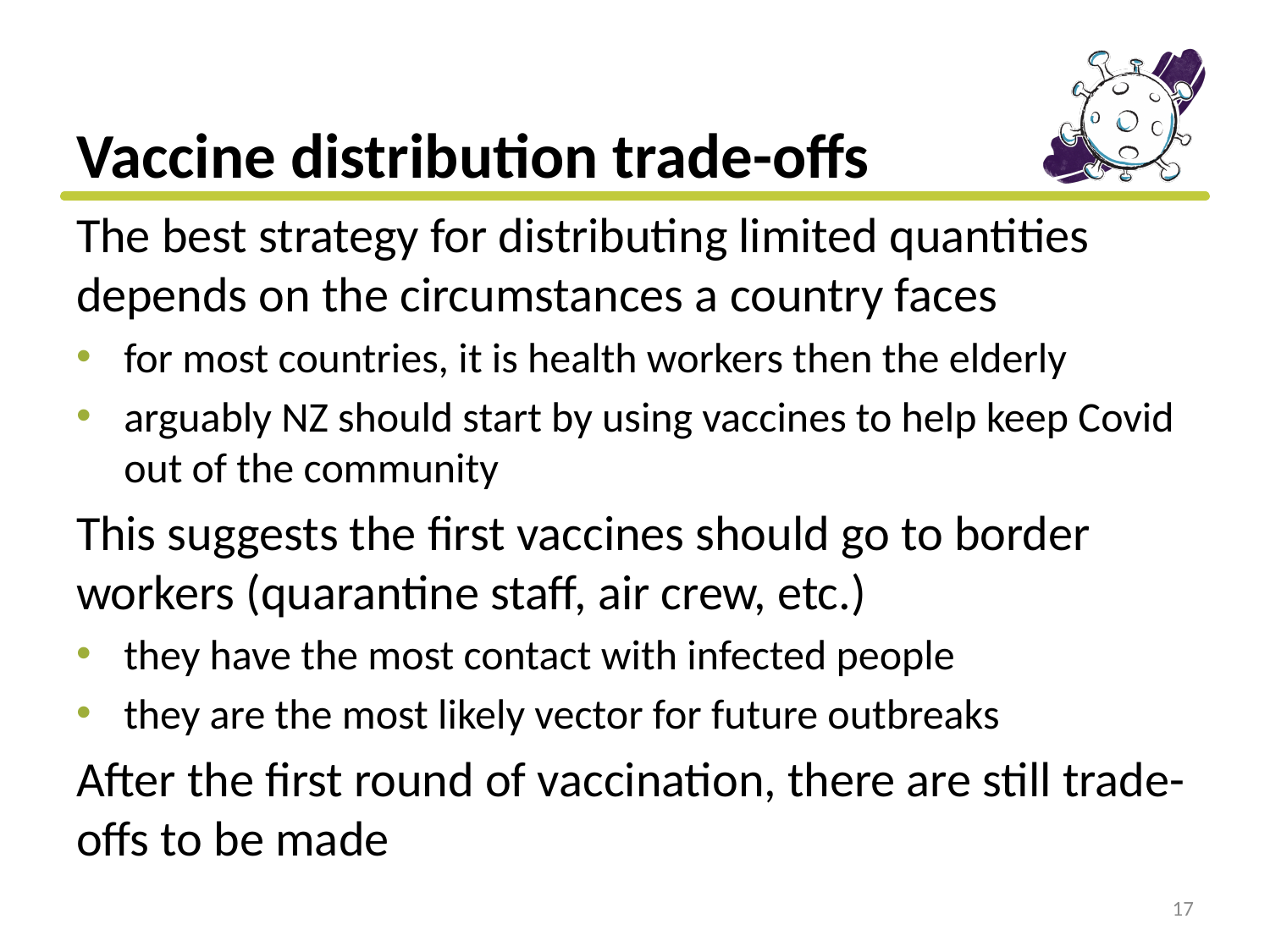

# Vaccine distribution trade-offs
The best strategy for distributing limited quantities depends on the circumstances a country faces
for most countries, it is health workers then the elderly
arguably NZ should start by using vaccines to help keep Covid out of the community
This suggests the first vaccines should go to border workers (quarantine staff, air crew, etc.)
they have the most contact with infected people
they are the most likely vector for future outbreaks
After the first round of vaccination, there are still trade-offs to be made

17